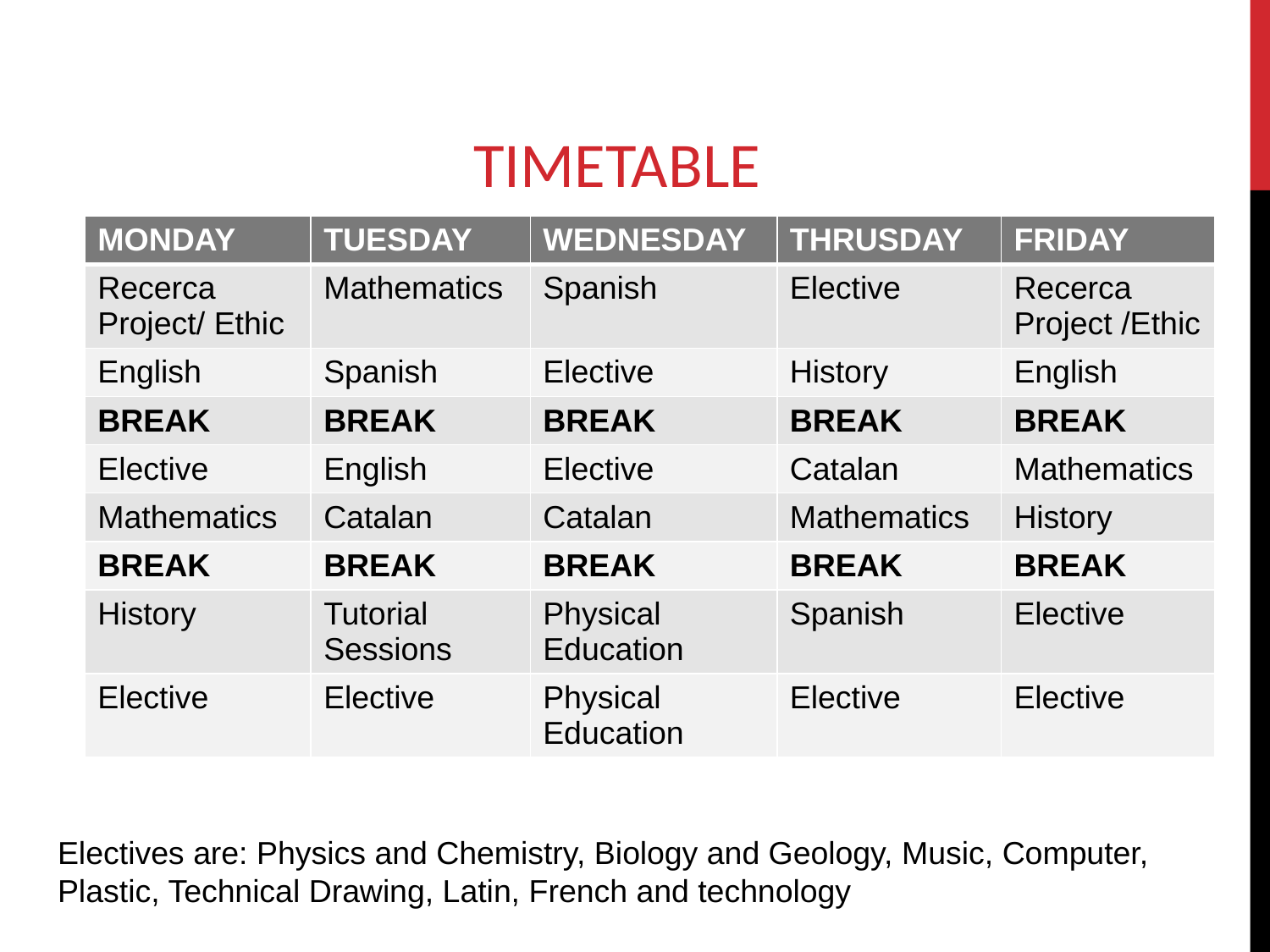

# TIMETABLE
| MONDAY | TUESDAY | WEDNESDAY | THRUSDAY | FRIDAY |
| --- | --- | --- | --- | --- |
| Recerca Project/ Ethic | Mathematics | Spanish | Elective | Recerca Project /Ethic |
| English | Spanish | Elective | History | English |
| BREAK | BREAK | BREAK | BREAK | BREAK |
| Elective | English | Elective | Catalan | Mathematics |
| Mathematics | Catalan | Catalan | Mathematics | History |
| BREAK | BREAK | BREAK | BREAK | BREAK |
| History | Tutorial Sessions | Physical Education | Spanish | Elective |
| Elective | Elective | Physical Education | Elective | Elective |
Electives are: Physics and Chemistry, Biology and Geology, Music, Computer, Plastic, Technical Drawing, Latin, French and technology